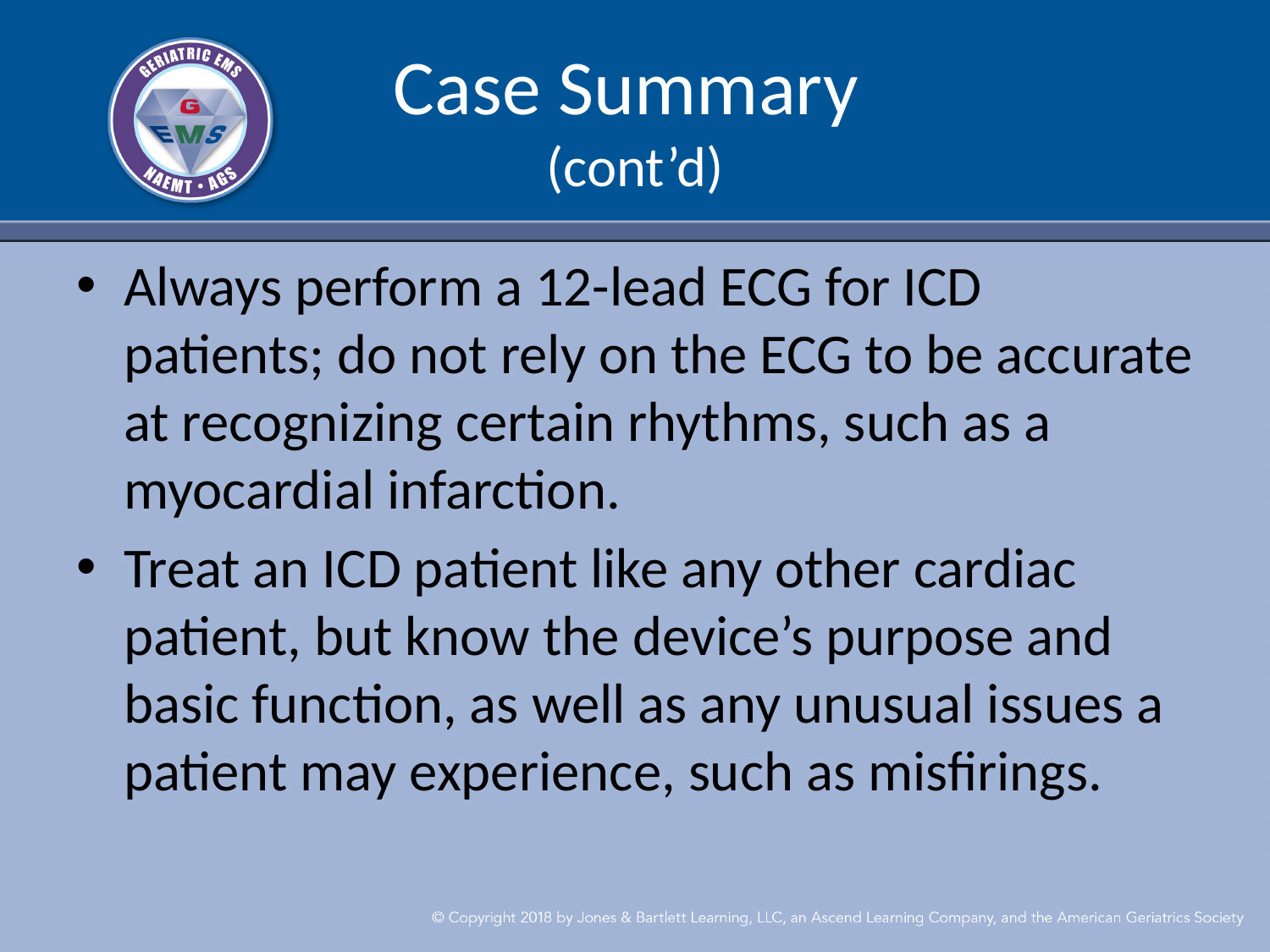

# Case Summary (cont’d)
Always perform a 12-lead ECG for ICD patients; do not rely on the ECG to be accurate at recognizing certain rhythms, such as a myocardial infarction.
Treat an ICD patient like any other cardiac patient, but know the device’s purpose and basic function, as well as any unusual issues a patient may experience, such as misfirings.